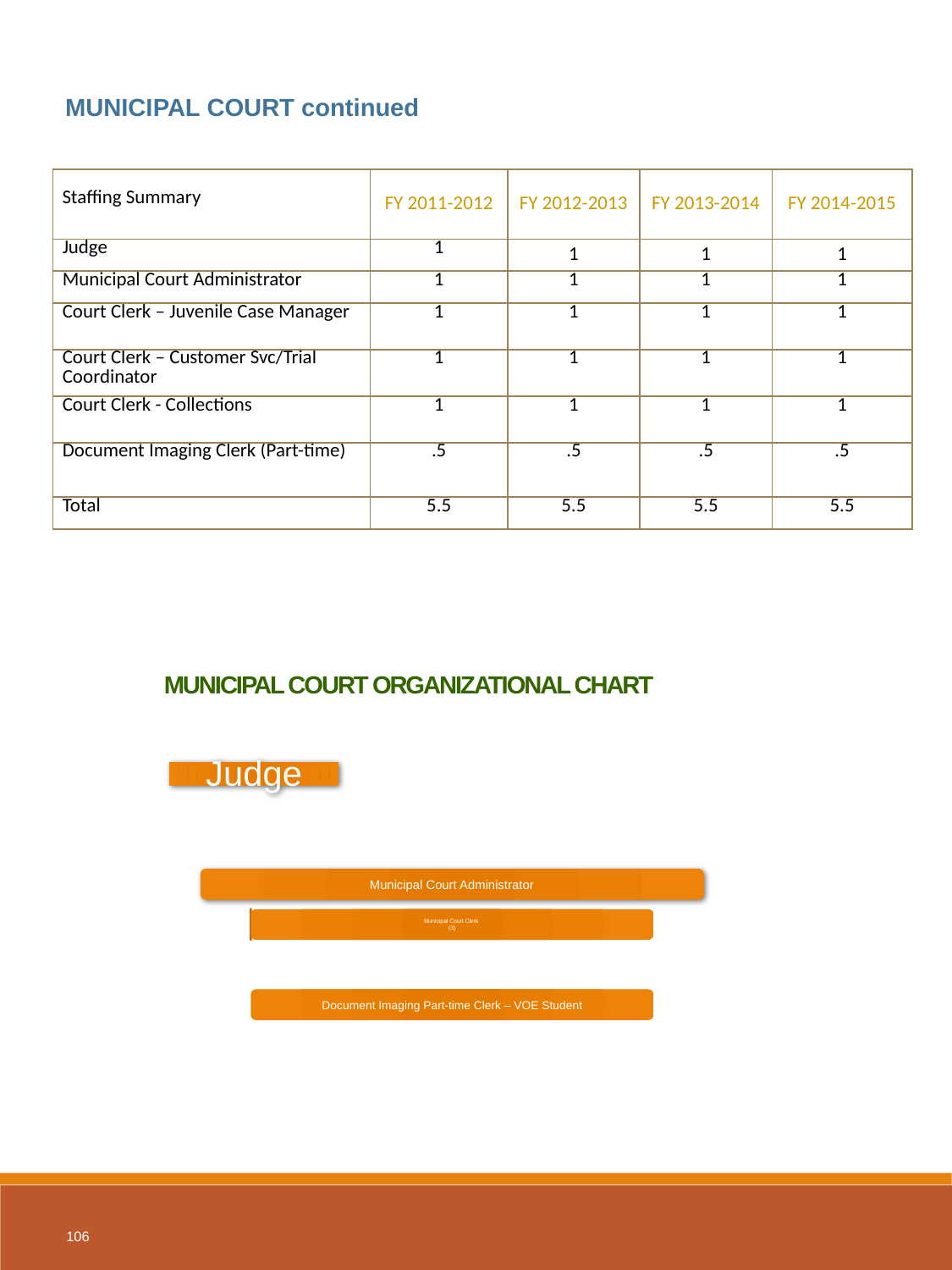

POLICE DEPARTMENT continued

MUNICIPAL COURT continued

| Staffing Summary | FY 2011-2012 | FY 2012-2013 | FY 2013-2014 | FY 2014-2015 |
| --- | --- | --- | --- | --- |
| Judge | 1 | 1 | 1 | 1 |
| Municipal Court Administrator | 1 | 1 | 1 | 1 |
| Court Clerk – Juvenile Case Manager | 1 | 1 | 1 | 1 |
| Court Clerk – Customer Svc/Trial Coordinator | 1 | 1 | 1 | 1 |
| Court Clerk - Collections | 1 | 1 | 1 | 1 |
| Document Imaging Clerk (Part-time) | .5 | .5 | .5 | .5 |
| Total | 5.5 | 5.5 | 5.5 | 5.5 |
MUNICIPAL COURT ORGANIZATIONAL CHART
Judge
Municipal Court Administrator
Municipal Court Clerk
(3)
Document Imaging Part-time Clerk – VOE Student
106